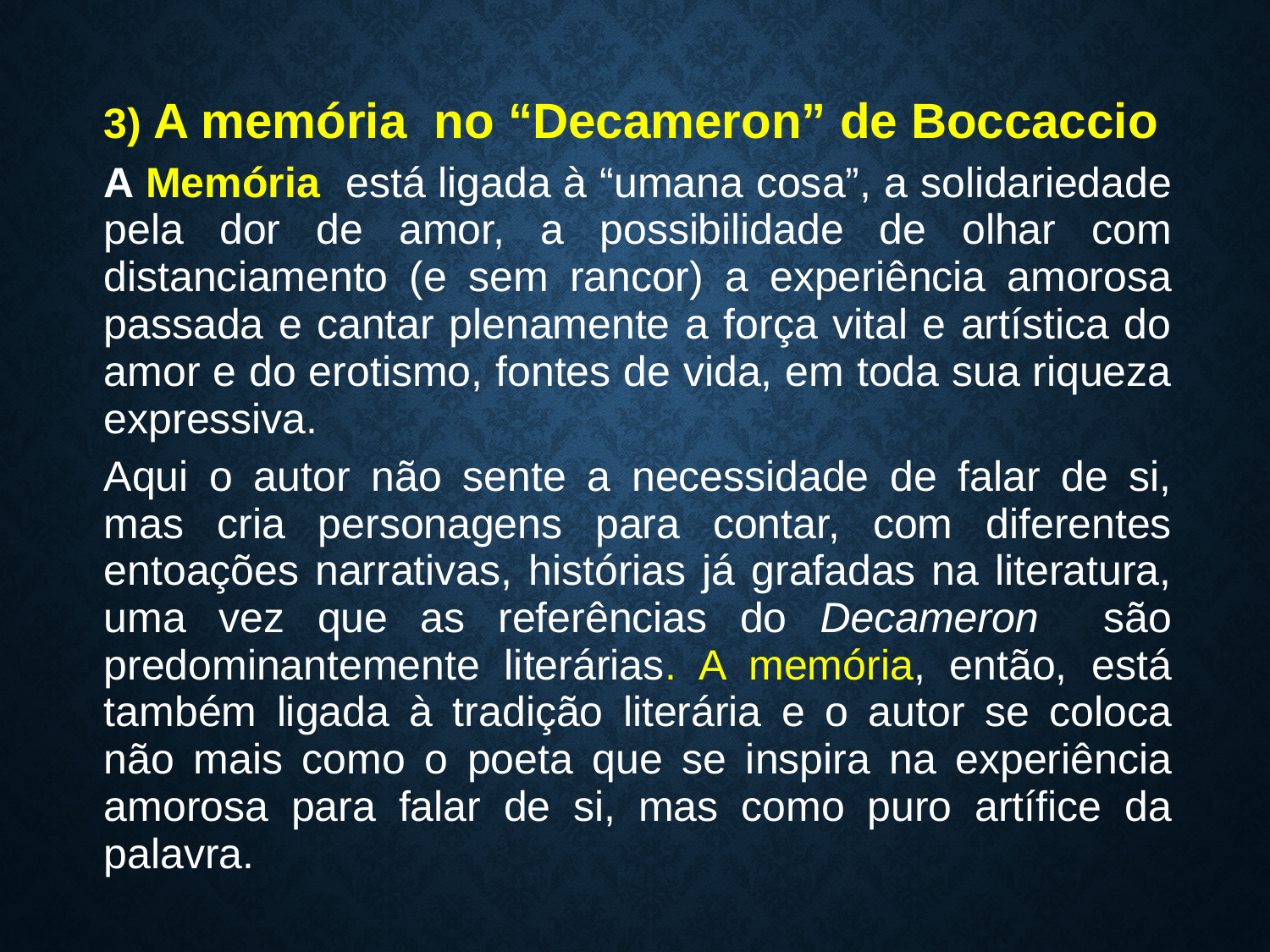

3) A memória  no “Decameron” de Boccaccio
A Memória  está ligada à “umana cosa”, a solidariedade pela dor de amor, a possibilidade de olhar com distanciamento (e sem rancor) a experiência amorosa passada e cantar plenamente a força vital e artística do amor e do erotismo, fontes de vida, em toda sua riqueza expressiva.
Aqui o autor não sente a necessidade de falar de si, mas cria personagens para contar, com diferentes entoações narrativas, histórias já grafadas na literatura, uma vez que as referências do Decameron  são predominantemente literárias. A memória, então, está também ligada à tradição literária e o autor se coloca não mais como o poeta que se inspira na experiência amorosa para falar de si, mas como puro artífice da palavra.